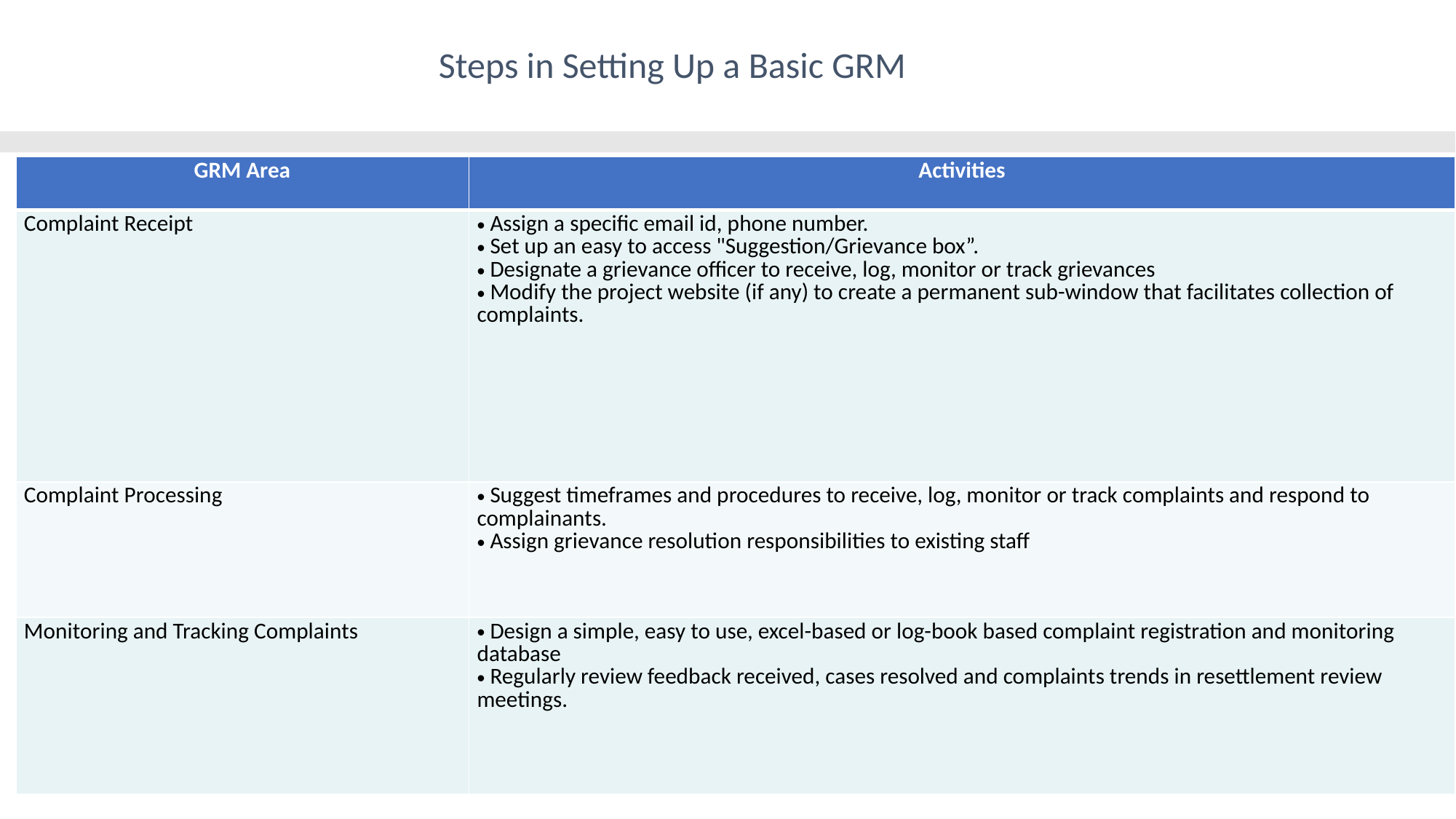

Steps in Setting Up a Basic GRM
| GRM Area | Activities |
| --- | --- |
| Complaint Receipt | Assign a specific email id, phone number. Set up an easy to access "Suggestion/Grievance box”. Designate a grievance officer to receive, log, monitor or track grievances Modify the project website (if any) to create a permanent sub-window that facilitates collection of complaints. |
| Complaint Processing | Suggest timeframes and procedures to receive, log, monitor or track complaints and respond to complainants. Assign grievance resolution responsibilities to existing staff |
| Monitoring and Tracking Complaints | Design a simple, easy to use, excel-based or log-book based complaint registration and monitoring database Regularly review feedback received, cases resolved and complaints trends in resettlement review meetings. |